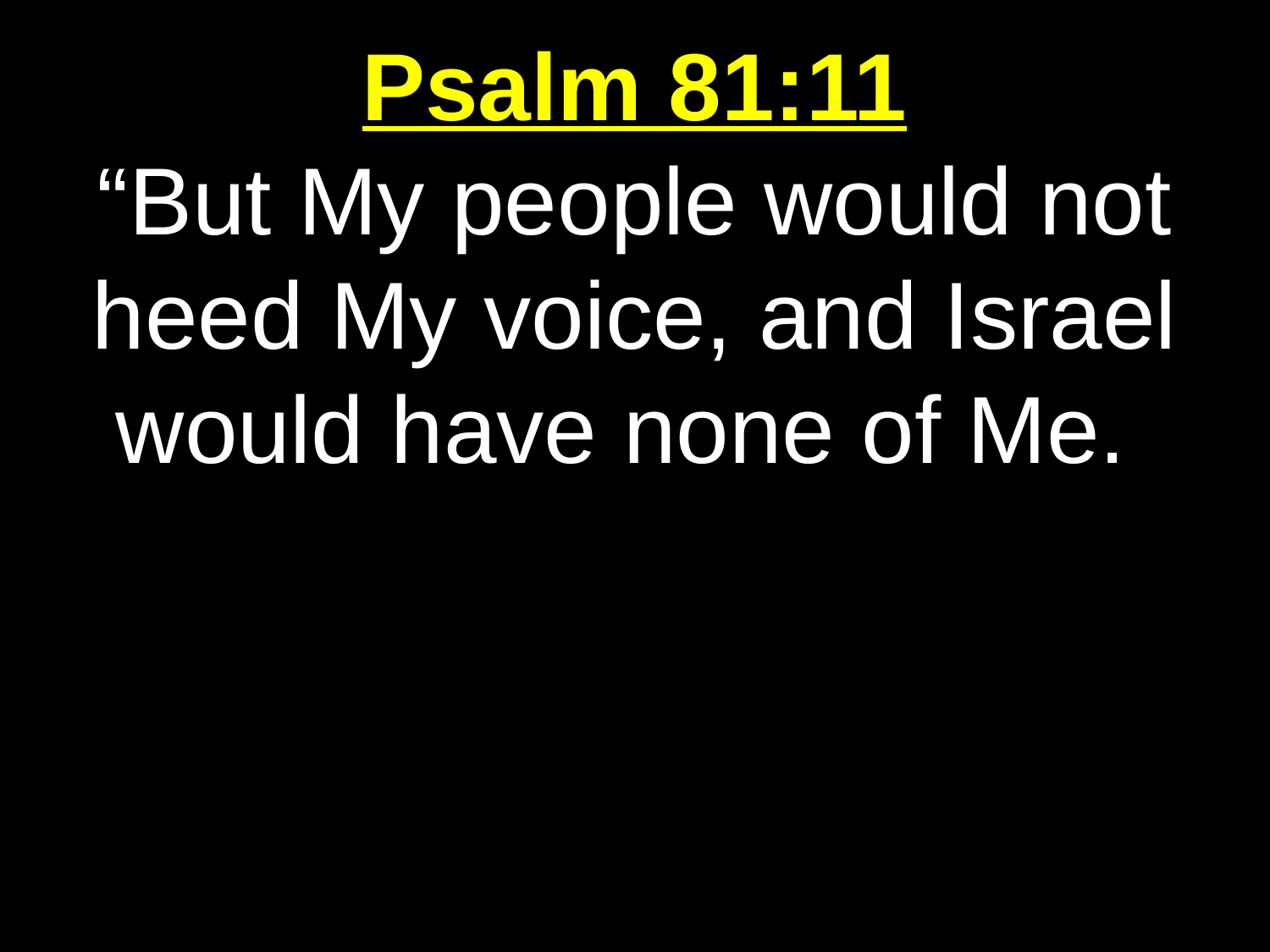

Psalm 81:11
“But My people would not heed My voice, and Israel would have none of Me.